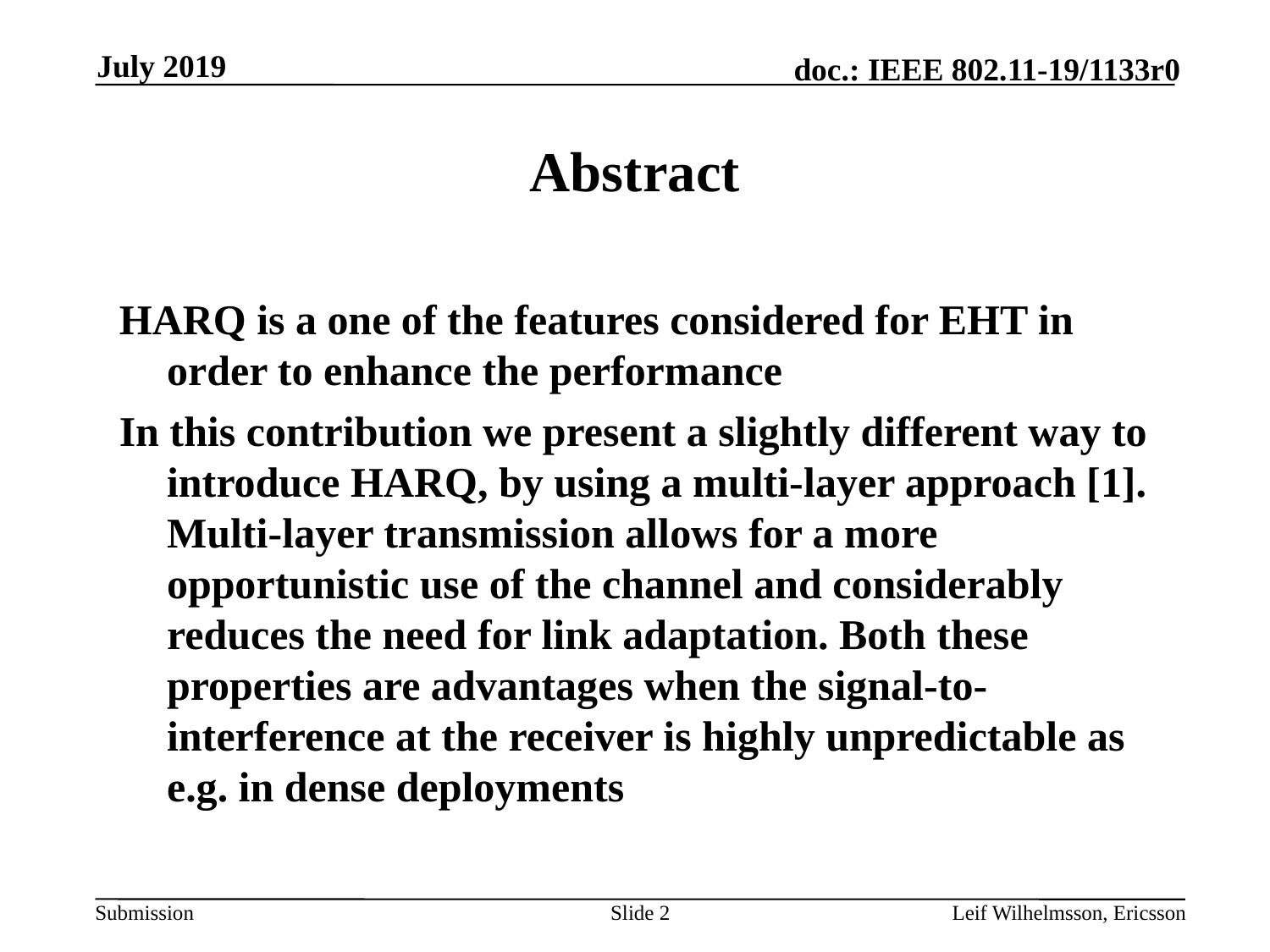

July 2019
# Abstract
HARQ is a one of the features considered for EHT in order to enhance the performance
In this contribution we present a slightly different way to introduce HARQ, by using a multi-layer approach [1]. Multi-layer transmission allows for a more opportunistic use of the channel and considerably reduces the need for link adaptation. Both these properties are advantages when the signal-to-interference at the receiver is highly unpredictable as e.g. in dense deployments

Slide 2
Leif Wilhelmsson, Ericsson